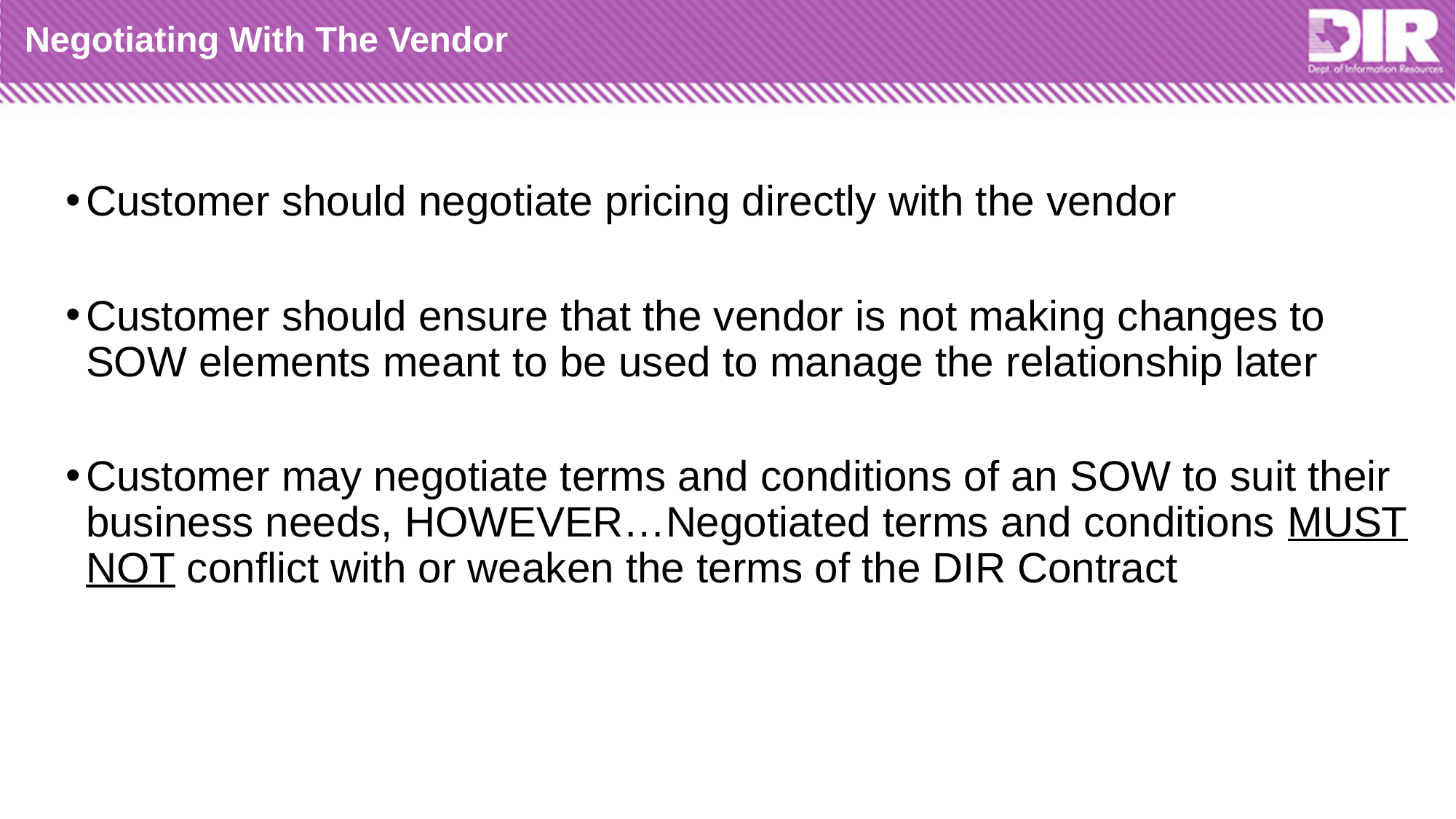

# Negotiating With The Vendor
Customer should negotiate pricing directly with the vendor

Customer should ensure that the vendor is not making changes to SOW elements meant to be used to manage the relationship later

Customer may negotiate terms and conditions of an SOW to suit their business needs, HOWEVER…Negotiated terms and conditions MUST NOT conflict with or weaken the terms of the DIR Contract
37